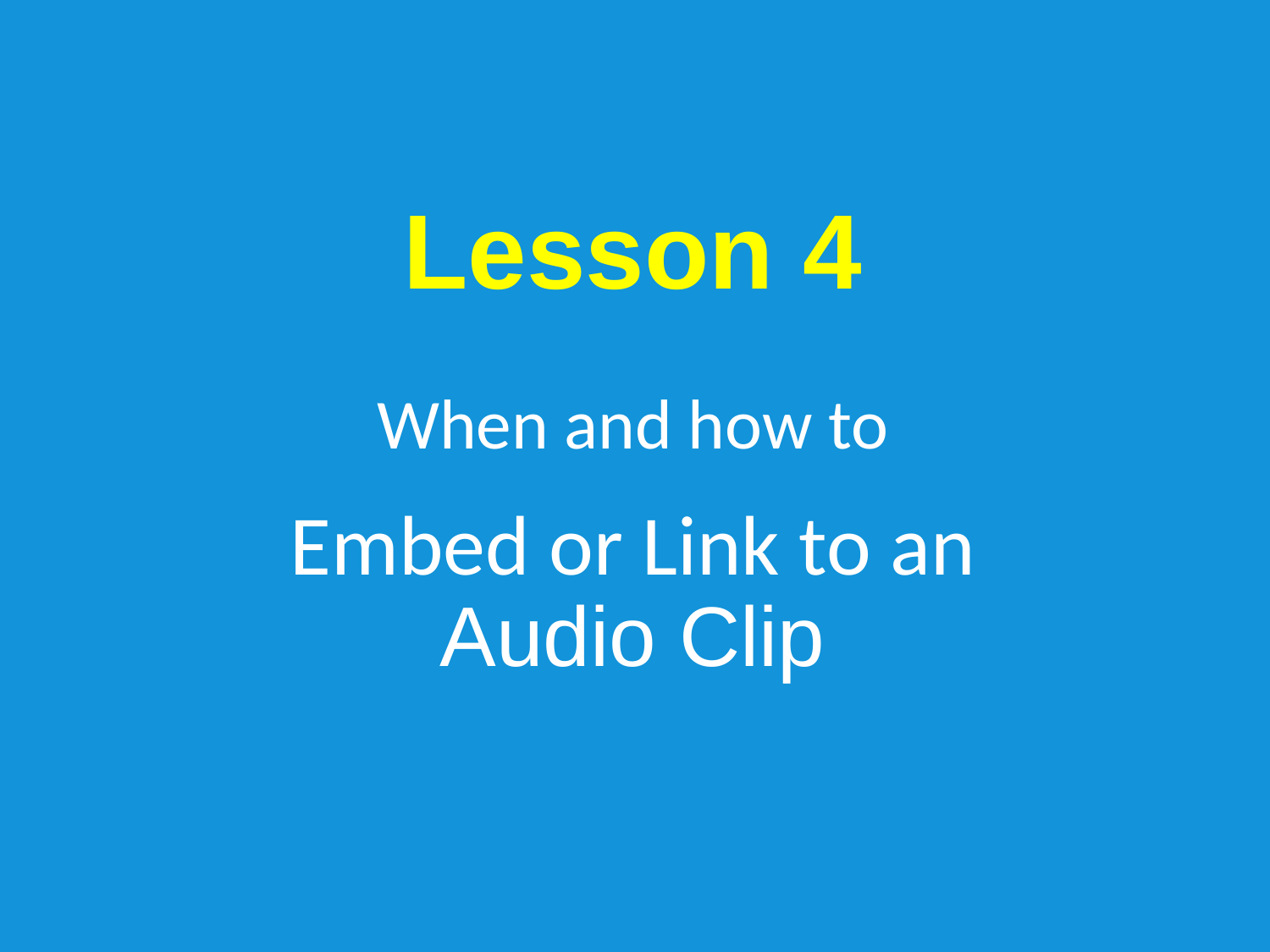

Lesson 4

When and how to

Embed or Link to an
Audio Clip